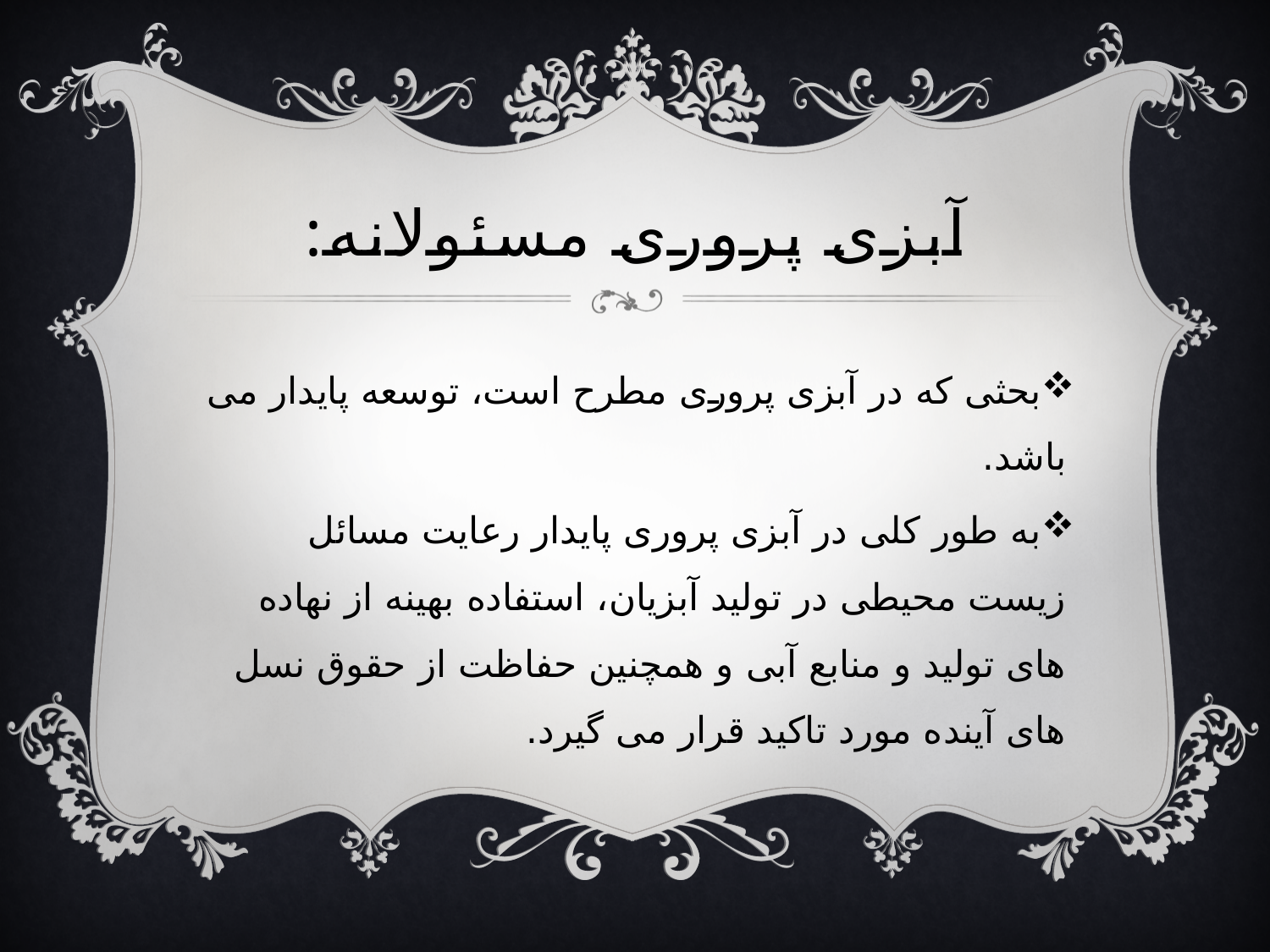

# آبزی پروری مسئولانه:
بحثی که در آبزی پروری مطرح است، توسعه پایدار می باشد.
به طور کلی در آبزی پروری پایدار رعایت مسائل زیست محیطی در تولید آبزیان، استفاده بهینه از نهاده های تولید و منابع آبی و همچنین حفاظت از حقوق نسل های آینده مورد تاکید قرار می گیرد.